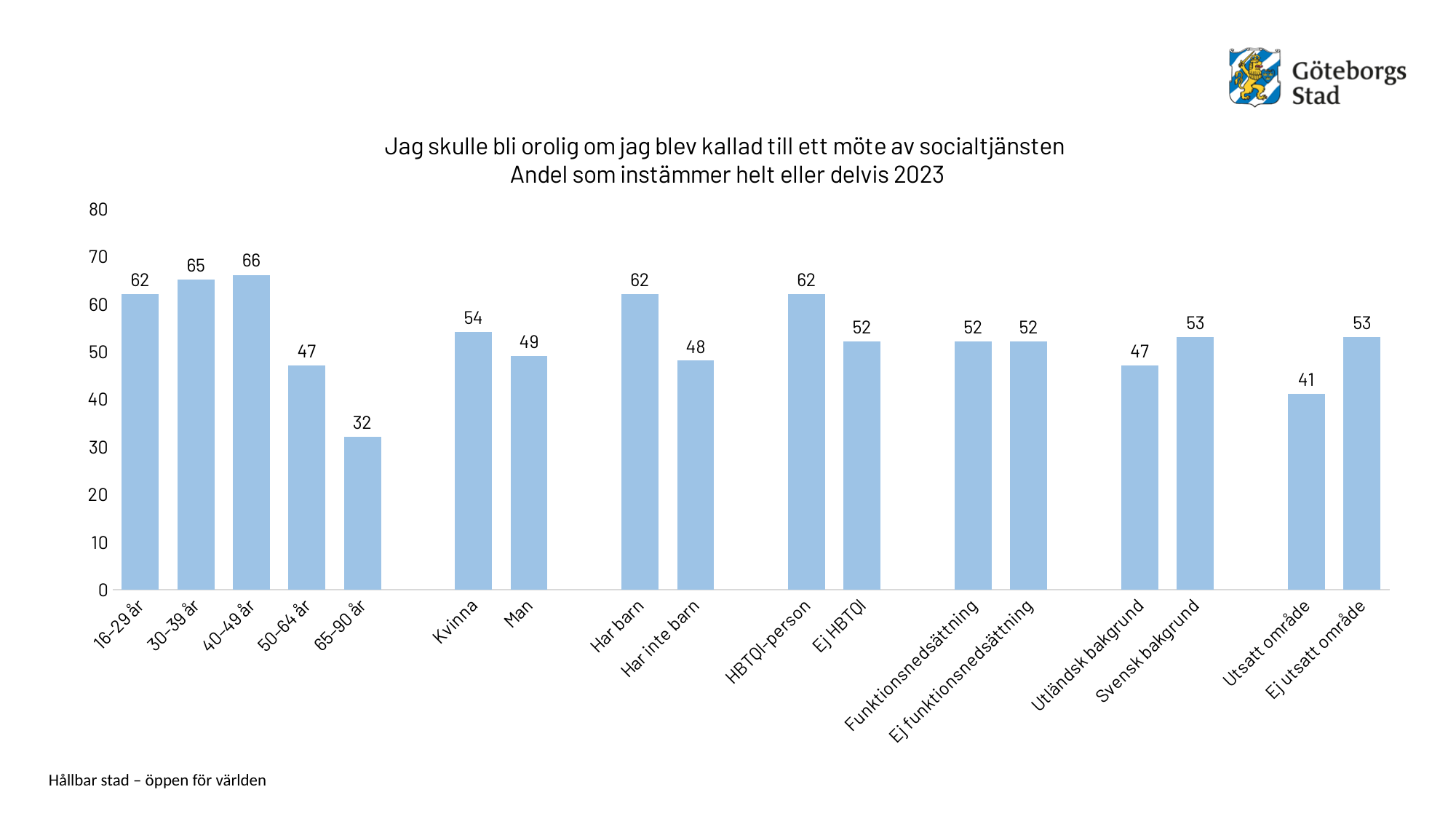

### Chart: Jag skulle bli orolig om jag blev kallad till ett möte av socialtjänsten Andel som instämmer helt eller delvis 2023

| Category | Jag skulle bli orolig om jag blev kallad till ett möte av socialtjänsten Andel som instämmer helt eller delvis 2023 |
|---|---|
| 16–29 år | 62.0 |
| 30–39 år | 65.0 |
| 40–49 år | 66.0 |
| 50–64 år | 47.0 |
| 65–90 år | 32.0 |
|  | None |
| Kvinna | 54.0 |
| Man | 49.0 |
|  | None |
| Har barn | 62.0 |
| Har inte barn | 48.0 |
|  | None |
| HBTQI-person | 62.0 |
| Ej HBTQI | 52.0 |
|  | None |
| Funktionsnedsättning | 52.0 |
| Ej funktionsnedsättning | 52.0 |
|  | None |
| Utländsk bakgrund | 47.0 |
| Svensk bakgrund | 53.0 |
|  | None |
| Utsatt område | 41.0 |
| Ej utsatt område | 53.0 |